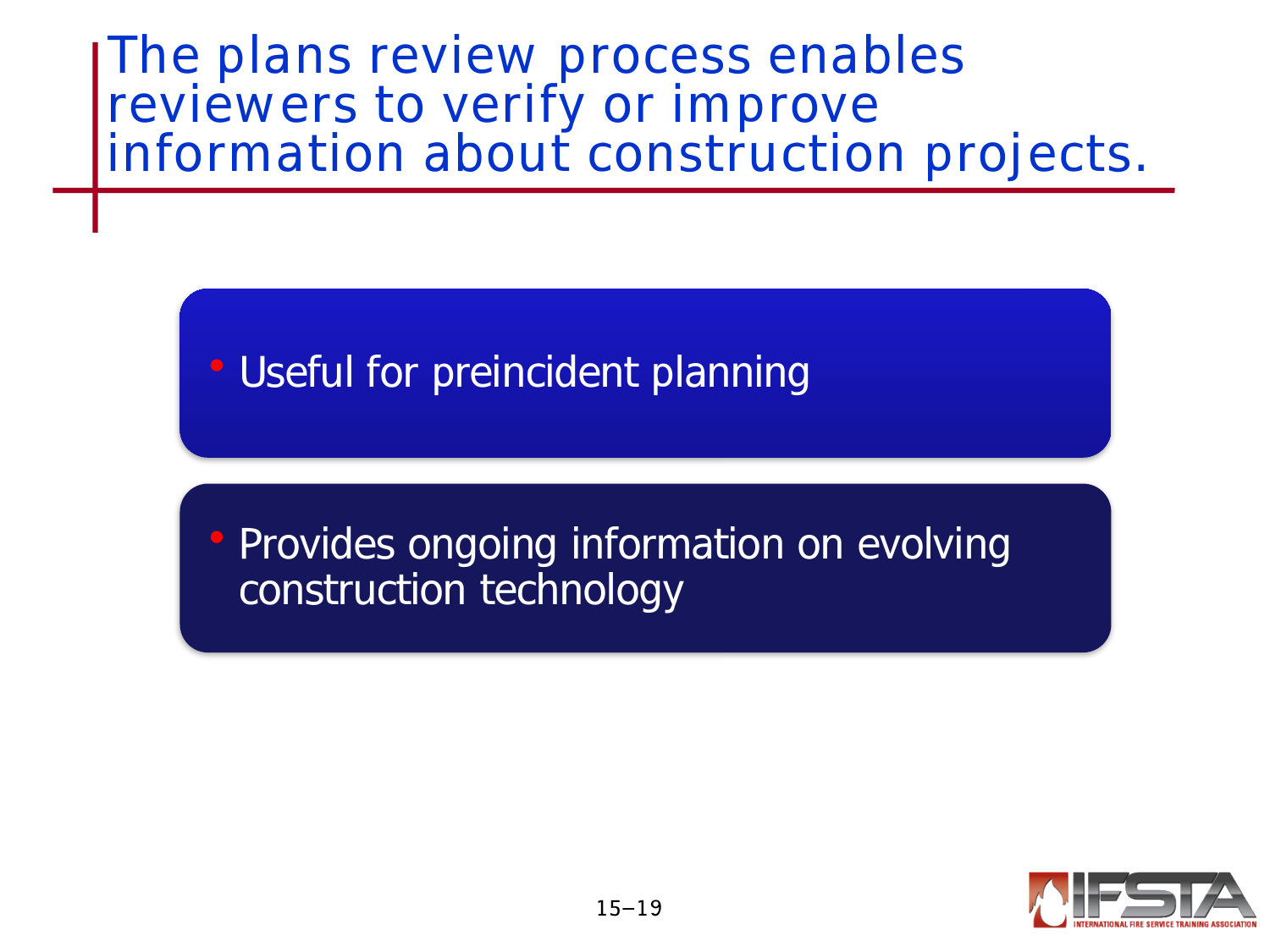

# The plans review process enables reviewers to verify or improve information about construction projects.
Useful for preincident planning
Provides ongoing information on evolving construction technology
15–19